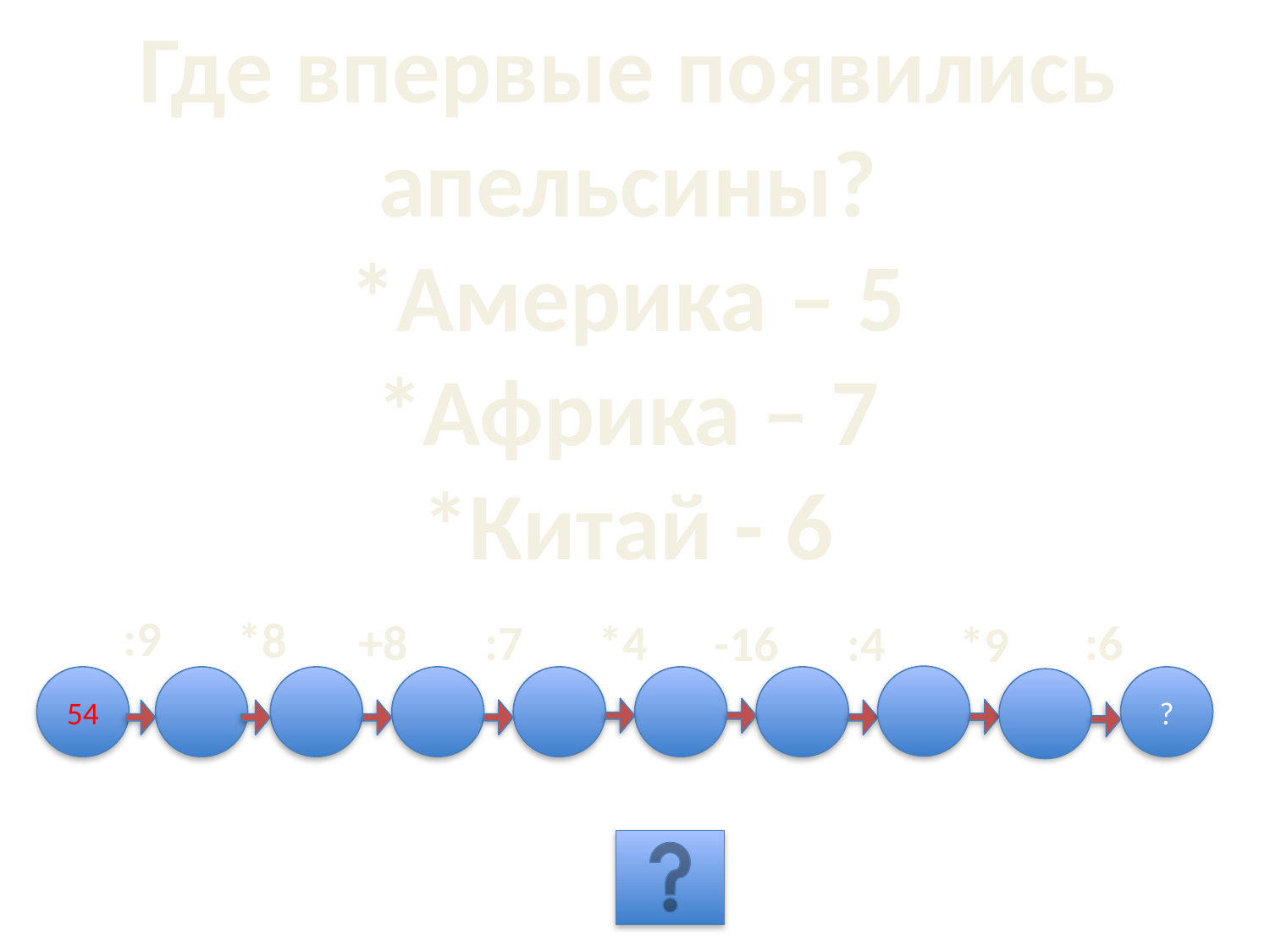

Где впервые появились апельсины?
*Америка – 5
*Африка – 7
*Китай - 6
:9
*8
:6
+8
:7
*4
-16
:4
*9

54

?